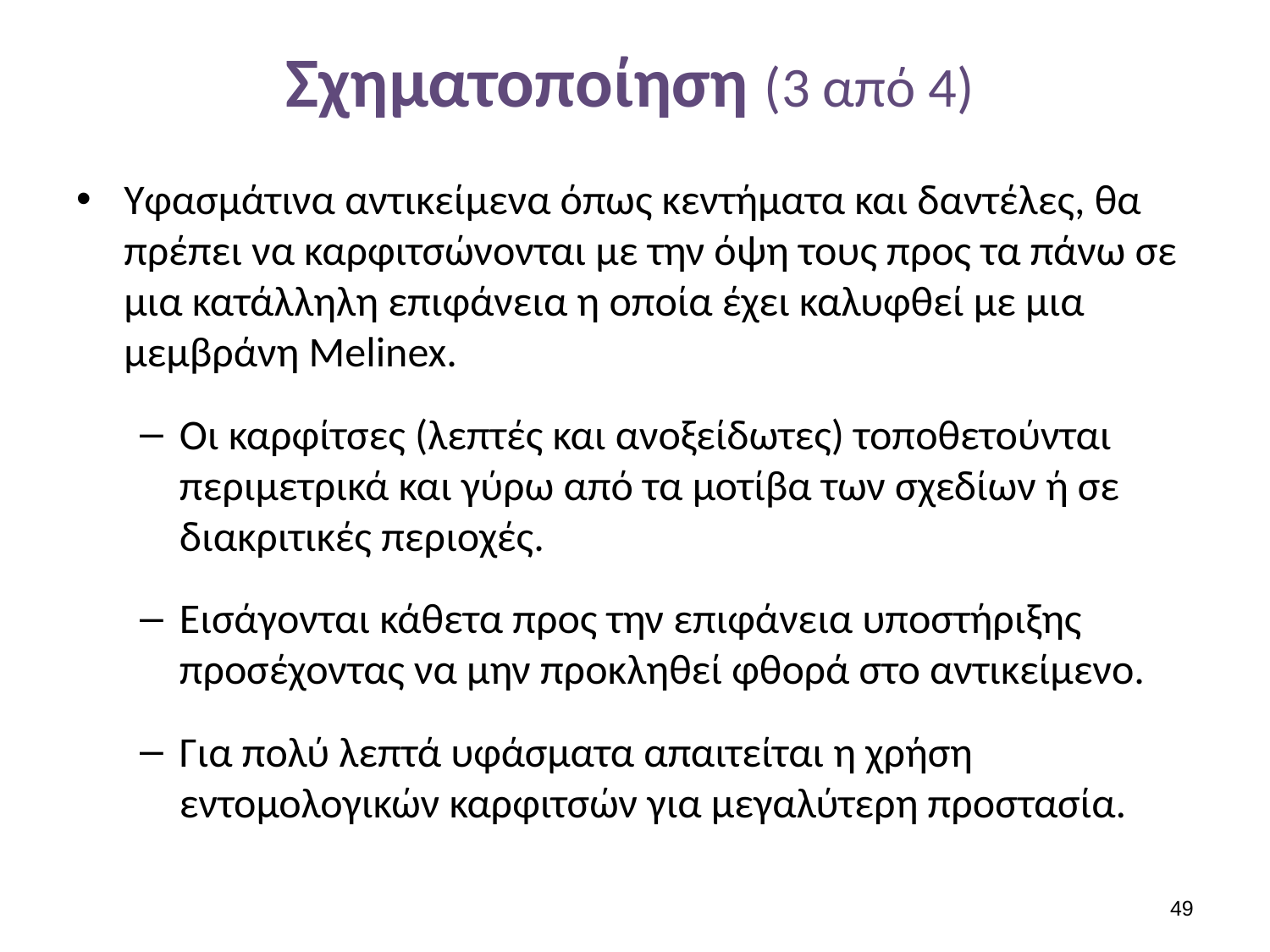

# Σχηματοποίηση (3 από 4)
Υφασμάτινα αντικείμενα όπως κεντήματα και δαντέλες, θα πρέπει να καρφιτσώνονται με την όψη τους προς τα πάνω σε μια κατάλληλη επιφάνεια η οποία έχει καλυφθεί με μια μεμβράνη Melinex.
Οι καρφίτσες (λεπτές και ανοξείδωτες) τοποθετούνται περιμετρικά και γύρω από τα μοτίβα των σχεδίων ή σε διακριτικές περιοχές.
Εισάγονται κάθετα προς την επιφάνεια υποστήριξης προσέχοντας να μην προκληθεί φθορά στο αντικείμενο.
Για πολύ λεπτά υφάσματα απαιτείται η χρήση εντομολογικών καρφιτσών για μεγαλύτερη προστασία.

49